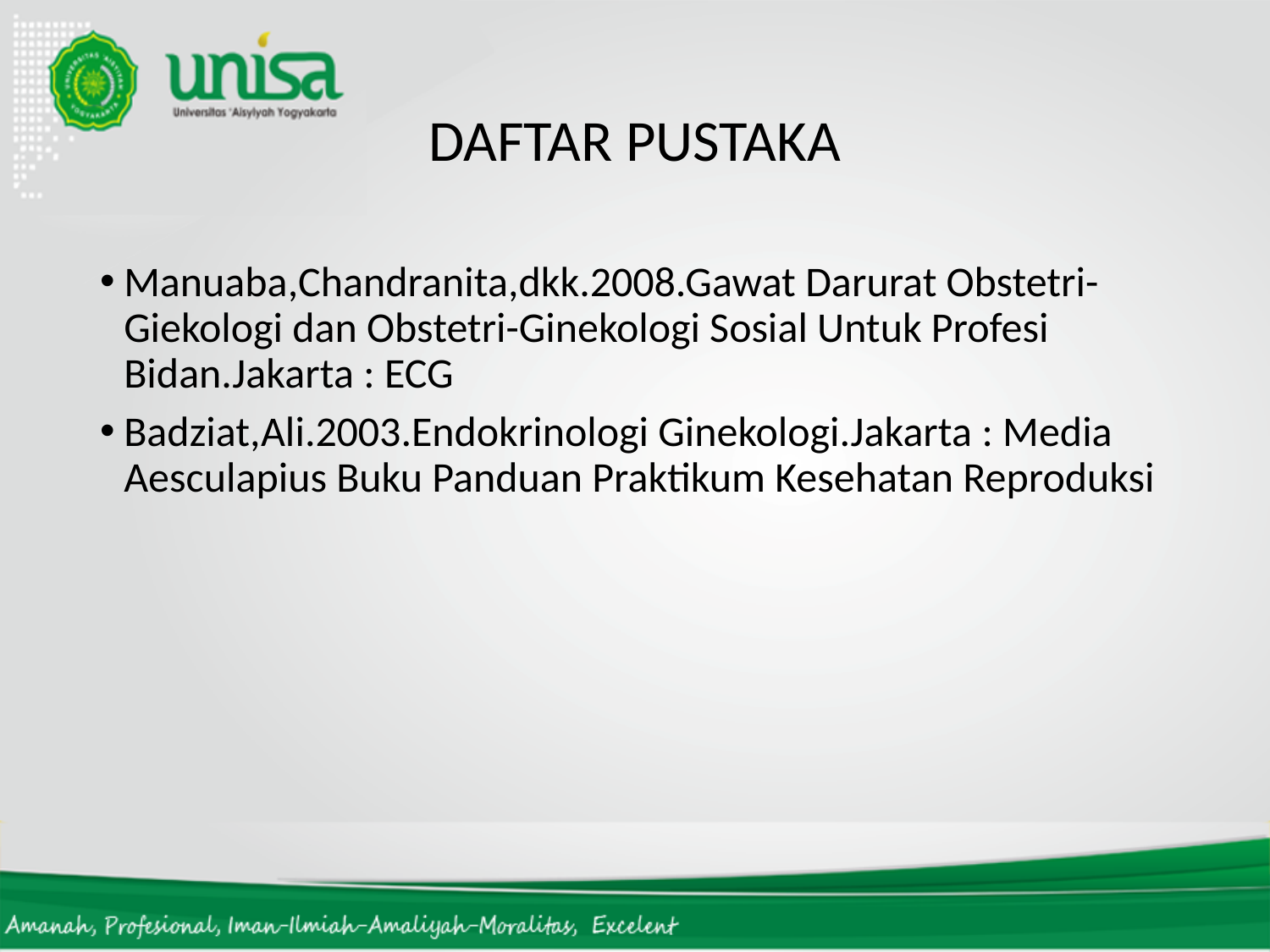

# DAFTAR PUSTAKA
Manuaba,Chandranita,dkk.2008.Gawat Darurat Obstetri-Giekologi dan Obstetri-Ginekologi Sosial Untuk Profesi Bidan.Jakarta : ECG
Badziat,Ali.2003.Endokrinologi Ginekologi.Jakarta : Media Aesculapius Buku Panduan Praktikum Kesehatan Reproduksi